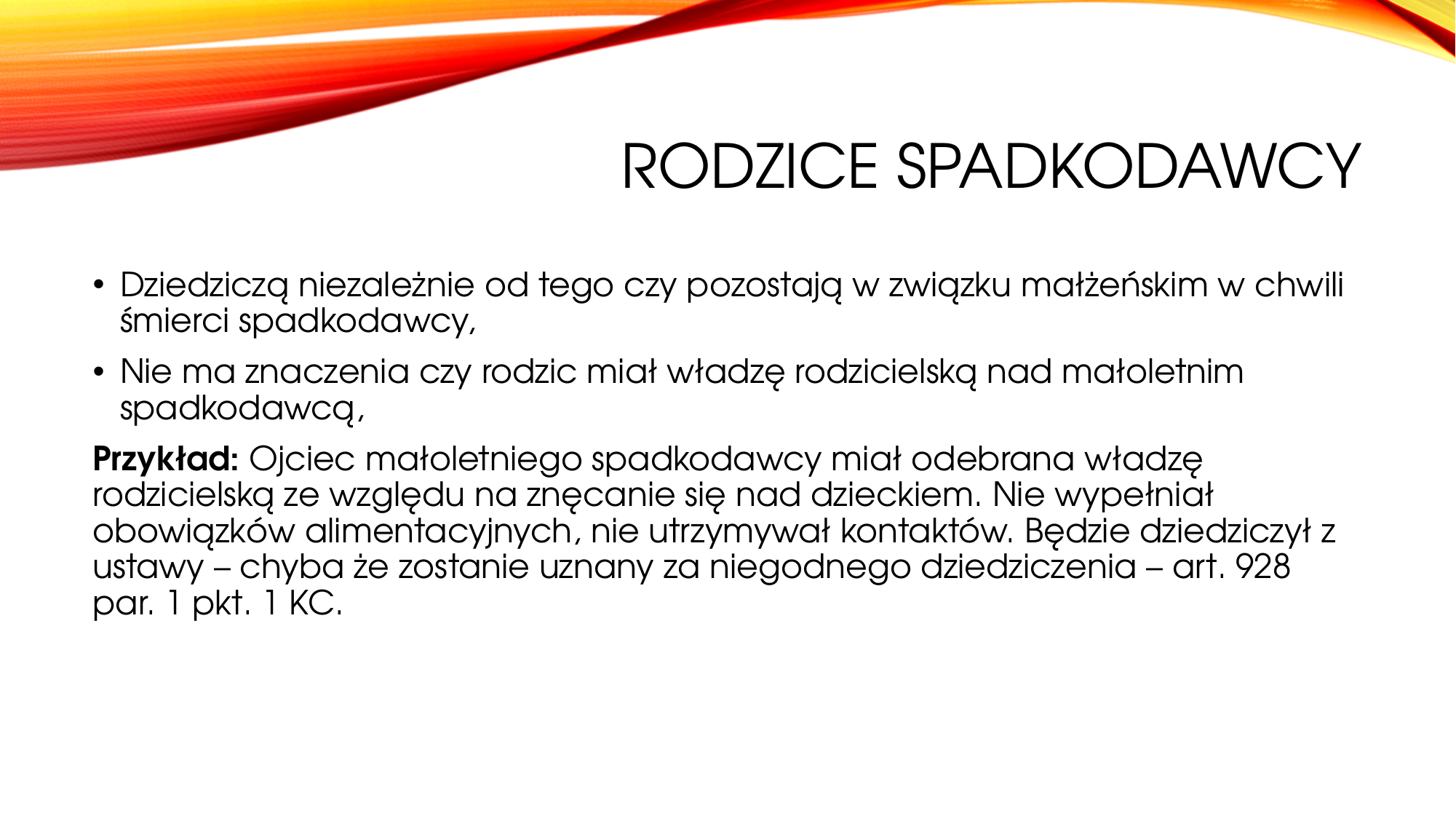

# Rodzice spadkodawcy
Dziedziczą niezależnie od tego czy pozostają w związku małżeńskim w chwili śmierci spadkodawcy,
Nie ma znaczenia czy rodzic miał władzę rodzicielską nad małoletnim spadkodawcą,
Przykład: Ojciec małoletniego spadkodawcy miał odebrana władzę rodzicielską ze względu na znęcanie się nad dzieckiem. Nie wypełniał obowiązków alimentacyjnych, nie utrzymywał kontaktów. Będzie dziedziczył z ustawy – chyba że zostanie uznany za niegodnego dziedziczenia – art. 928 par. 1 pkt. 1 KC.